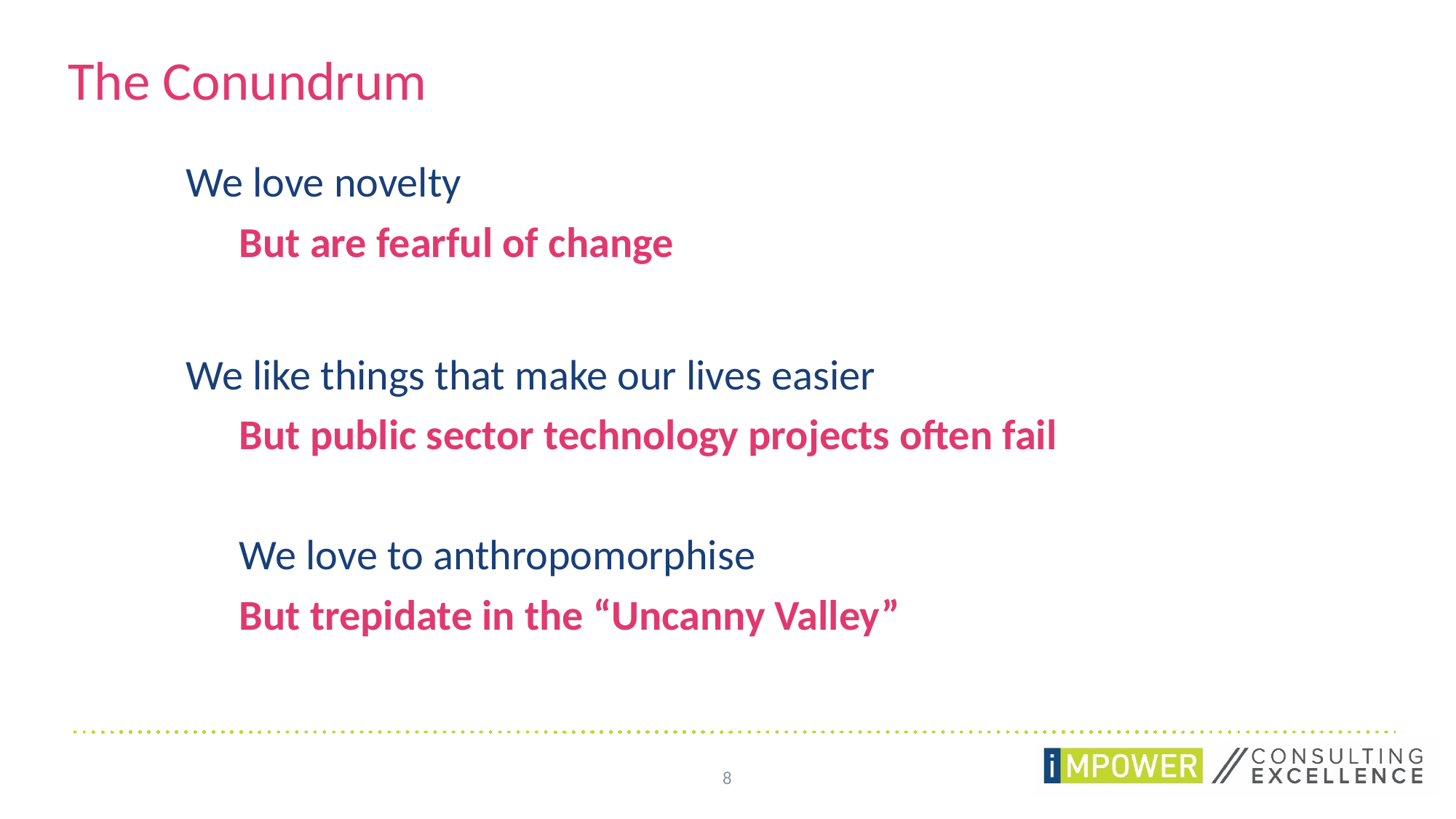

# The Conundrum

We love novelty
But are fearful of change

We like things that make our lives easier
But public sector technology projects often fail

We love to anthropomorphise
But trepidate in the “Uncanny Valley”